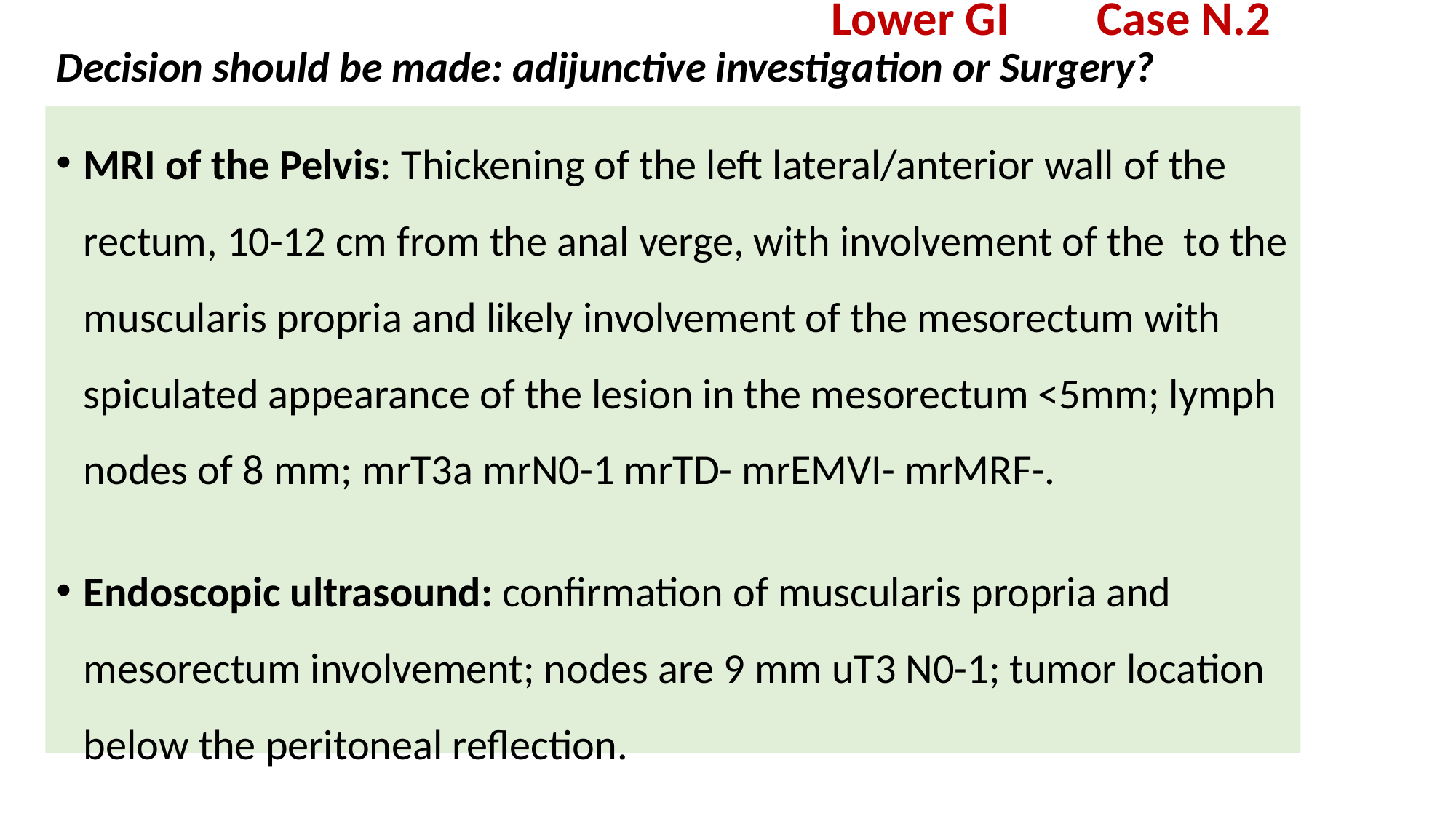

# Lower GI        Case N.2 Decision should be made: adijunctive investigation or Surgery?
MRI of the Pelvis: Thickening of the left lateral/anterior wall of the rectum, 10-12 cm from the anal verge, with involvement of the  to the muscularis propria and likely involvement of the mesorectum with spiculated appearance of the lesion in the mesorectum <5mm; lymph nodes of 8 mm; mrT3a mrN0-1 mrTD- mrEMVI- mrMRF-.
Endoscopic ultrasound: confirmation of muscularis propria and mesorectum involvement; nodes are 9 mm uT3 N0-1; tumor location below the peritoneal reflection.